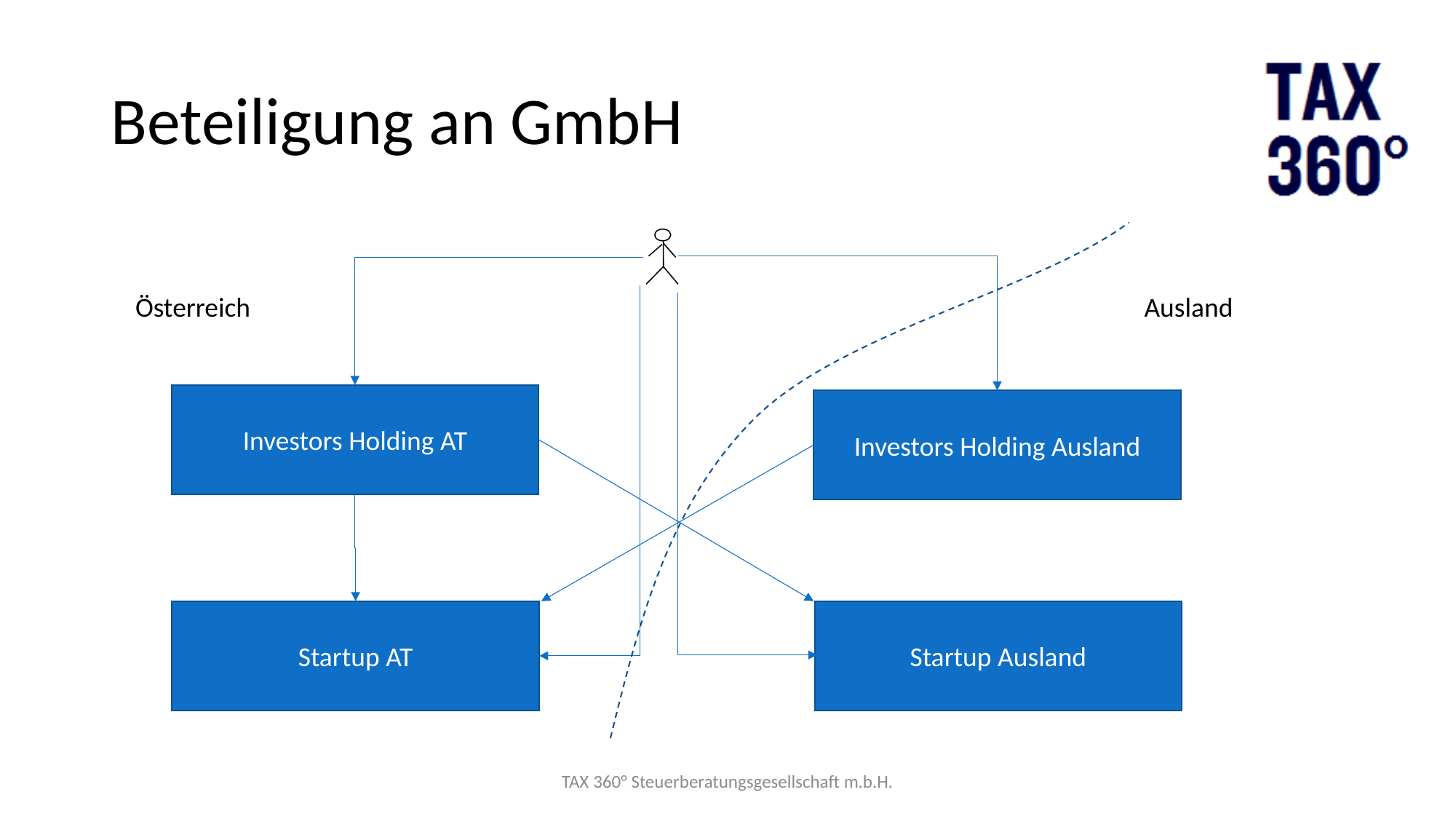

# Beteiligung an GmbH

Österreich
Ausland
Investors Holding AT
Investors Holding Ausland
Startup AT
Startup Ausland
TAX 360° Steuerberatungsgesellschaft m.b.H.